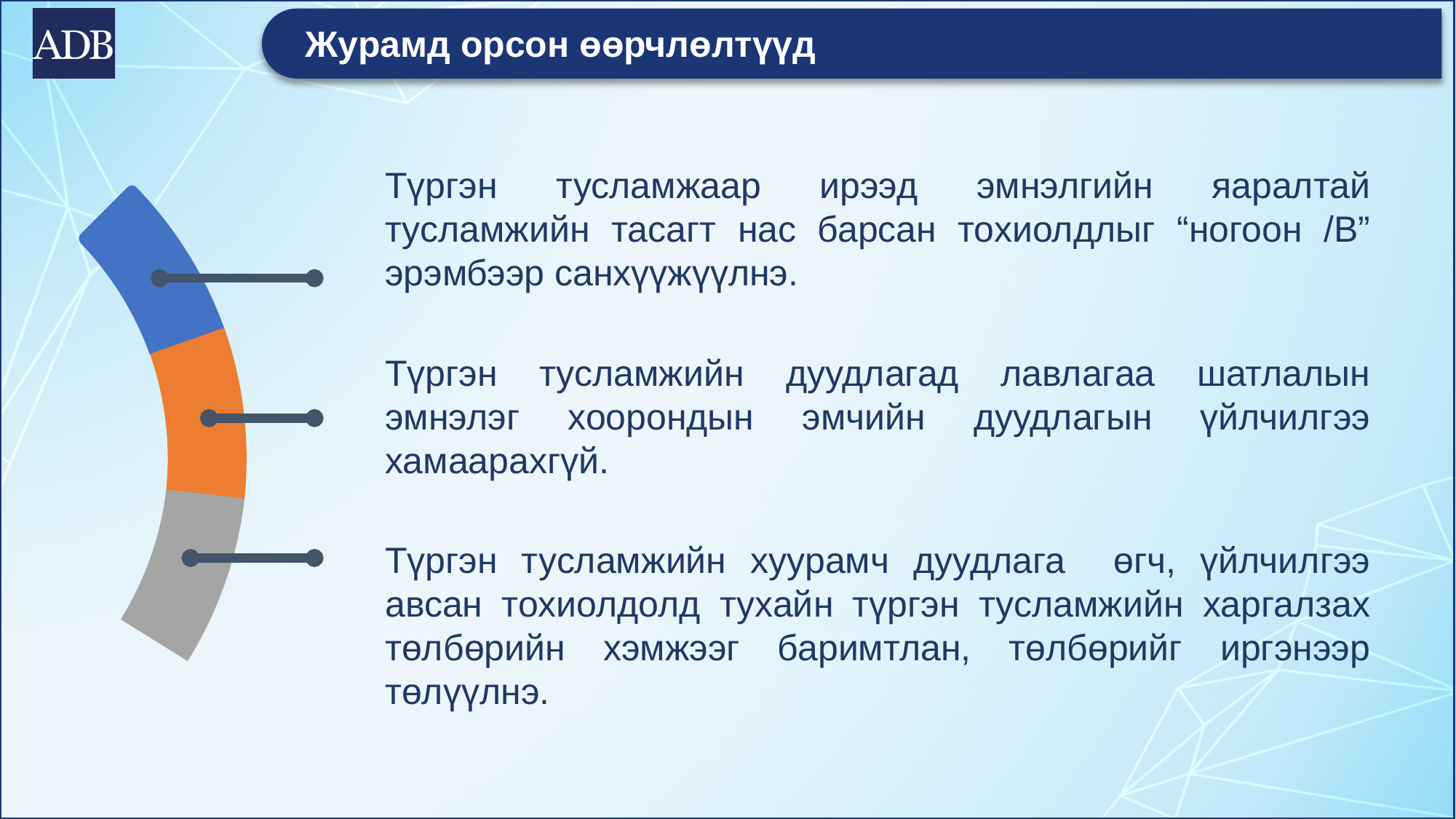

# Журамд орсон өөрчлөлтүүд
Түргэн тусламжаар ирээд эмнэлгийн яаралтай тусламжийн тасагт нас барсан тохиолдлыг “ногоон /B” эрэмбээр санхүүжүүлнэ.

Түргэн тусламжийн дуудлагад лавлагаа шатлалын эмнэлэг хоорондын эмчийн дуудлагын үйлчилгээ хамаарахгүй.

Түргэн тусламжийн хуурамч дуудлага  өгч, үйлчилгээ авсан тохиолдолд тухайн түргэн тусламжийн харгалзах төлбөрийн хэмжээг баримтлан, төлбөрийг иргэнээр төлүүлнэ.